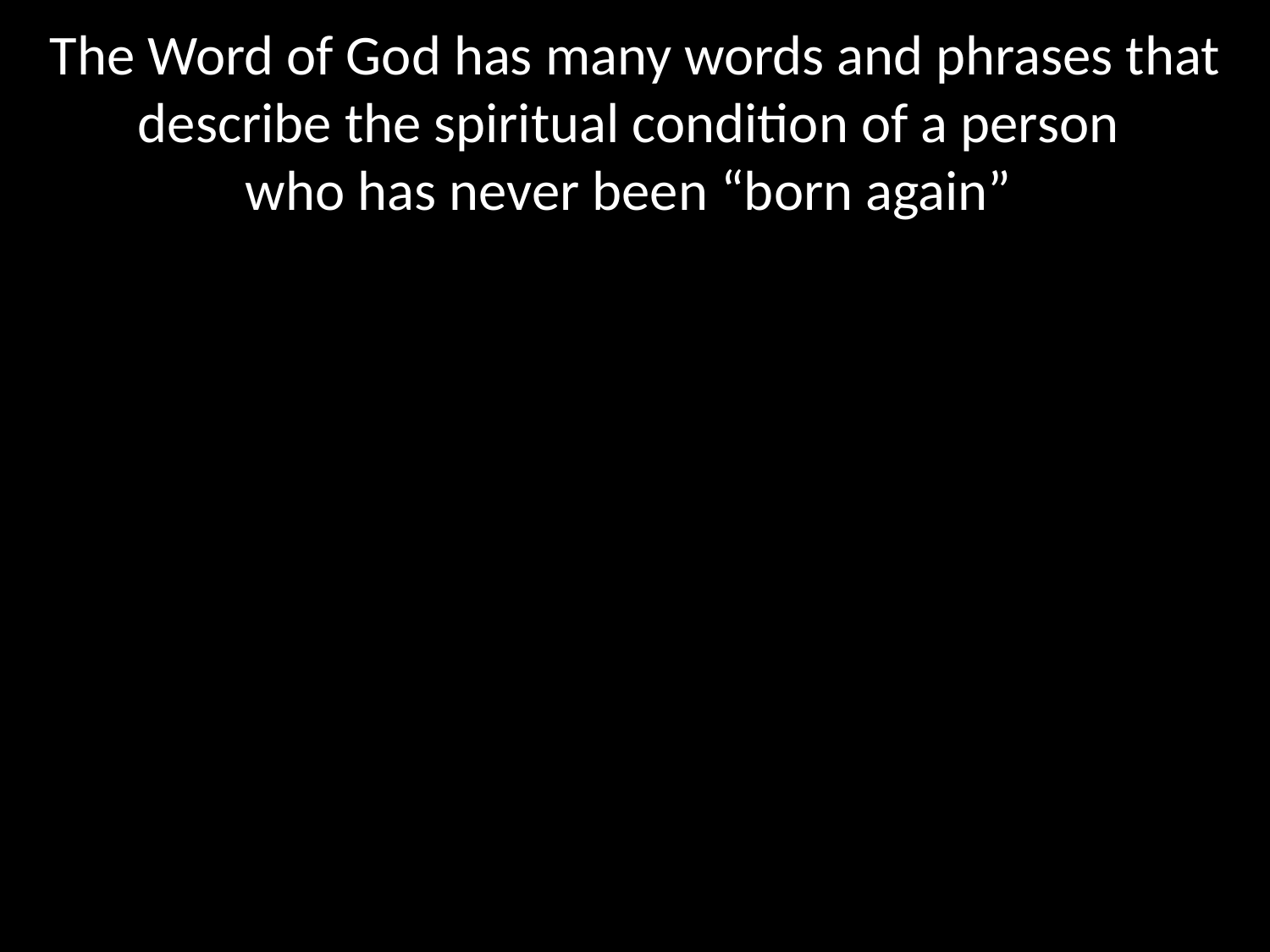

# The Word of God has many words and phrases that describe the spiritual condition of a person who has never been “born again” “enemy of God…child of the devil…dead in trespasses and sin…servant of sin…enslaved by the world, the flesh, and the devil…sinner…unrighteous…alienated from God…old man…separated from God and the promises of God…without Christ and without hope…far off…strangers…foreigners…appointed to wrath…blind…naked…under the power of Satan…ignorant…unprofitable…evil…under the curse of the Law…carnal…unclean…guilty…under the wrath of God and condemned…”